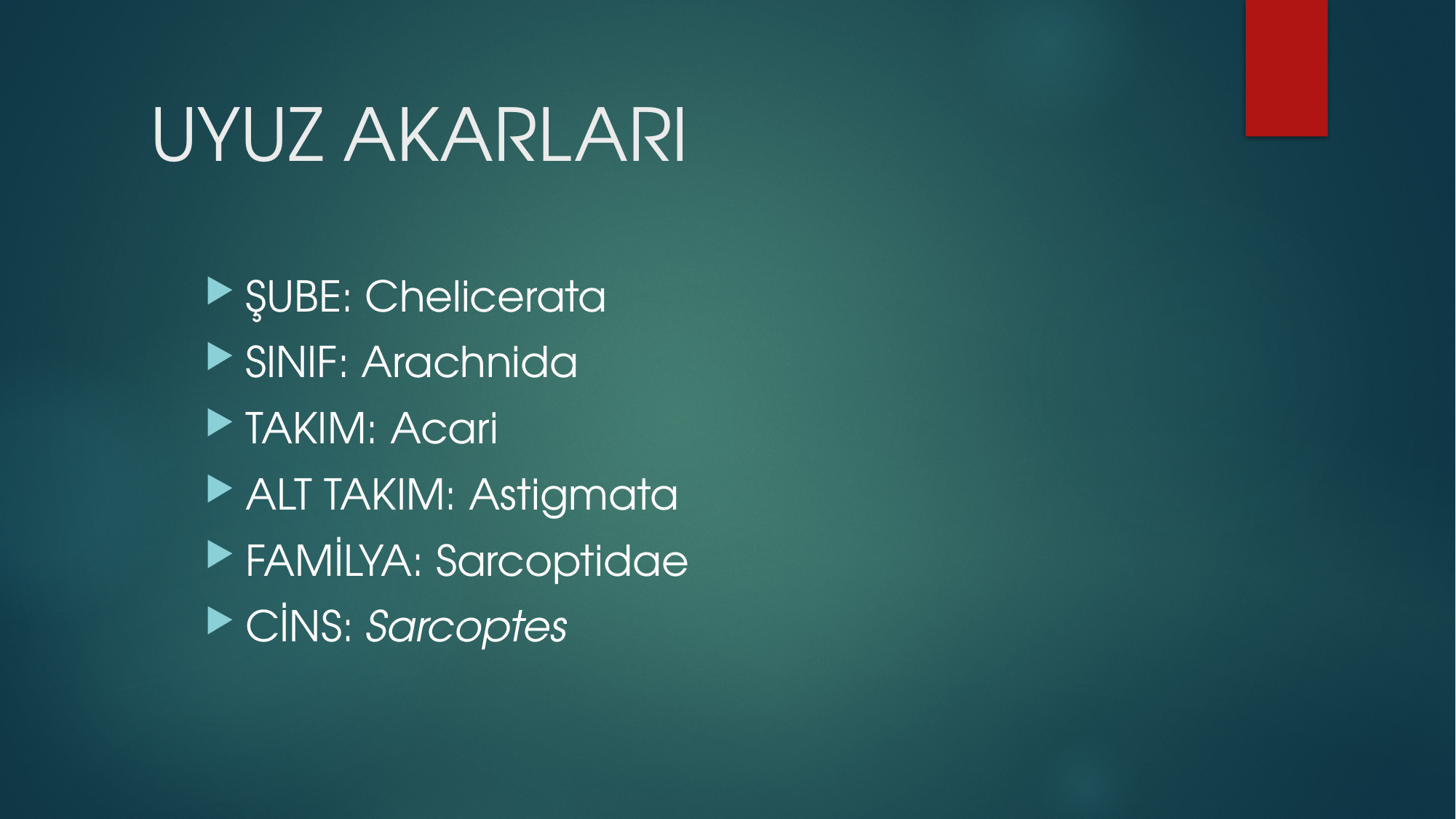

# UYUZ AKARLARI
ŞUBE: Chelicerata
SINIF: Arachnida
TAKIM: Acari
ALT TAKIM: Astigmata
FAMİLYA: Sarcoptidae
CİNS: Sarcoptes